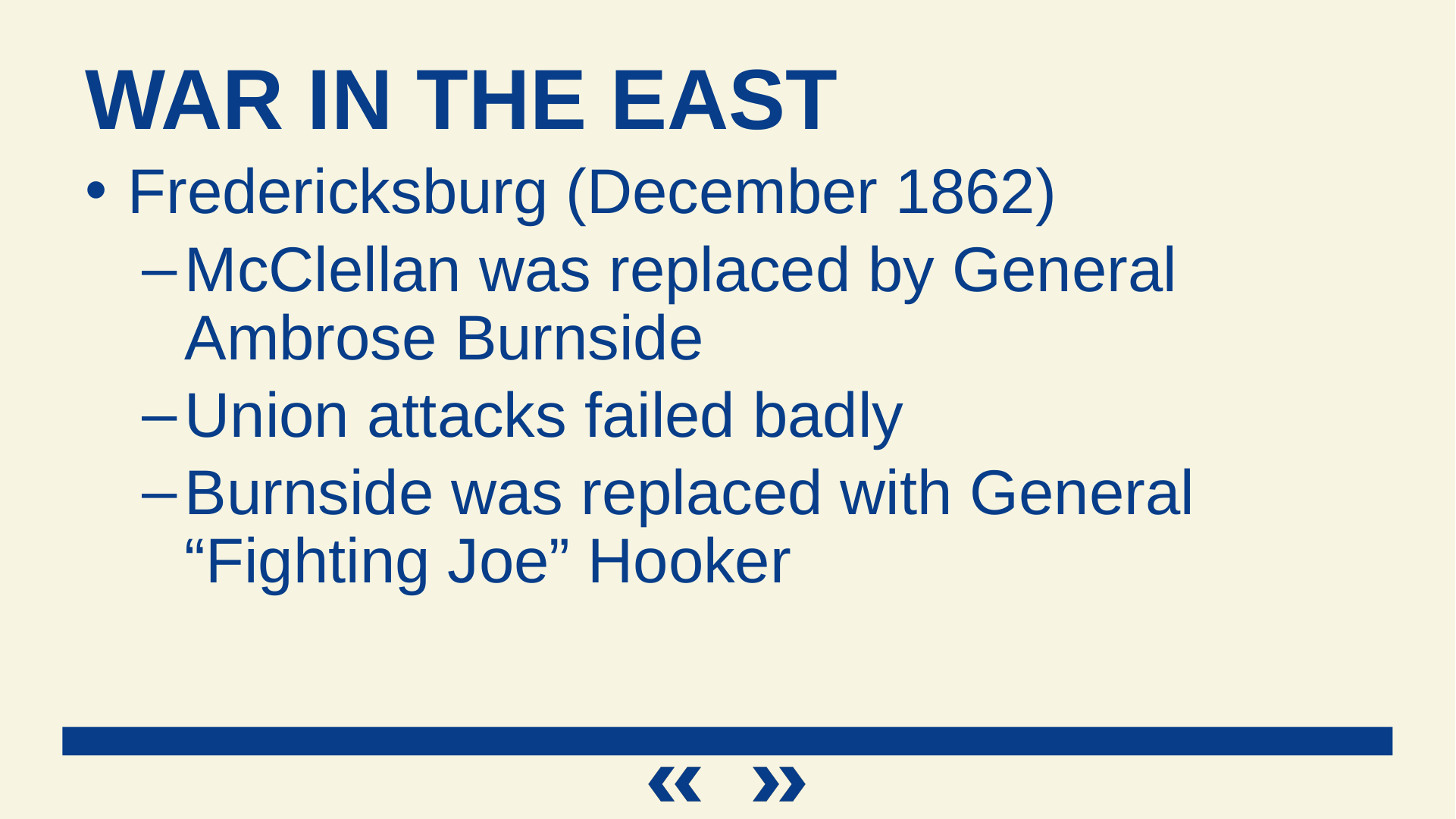

War in the East
Fredericksburg (December 1862)
McClellan was replaced by General Ambrose Burnside
Union attacks failed badly
Burnside was replaced with General “Fighting Joe” Hooker